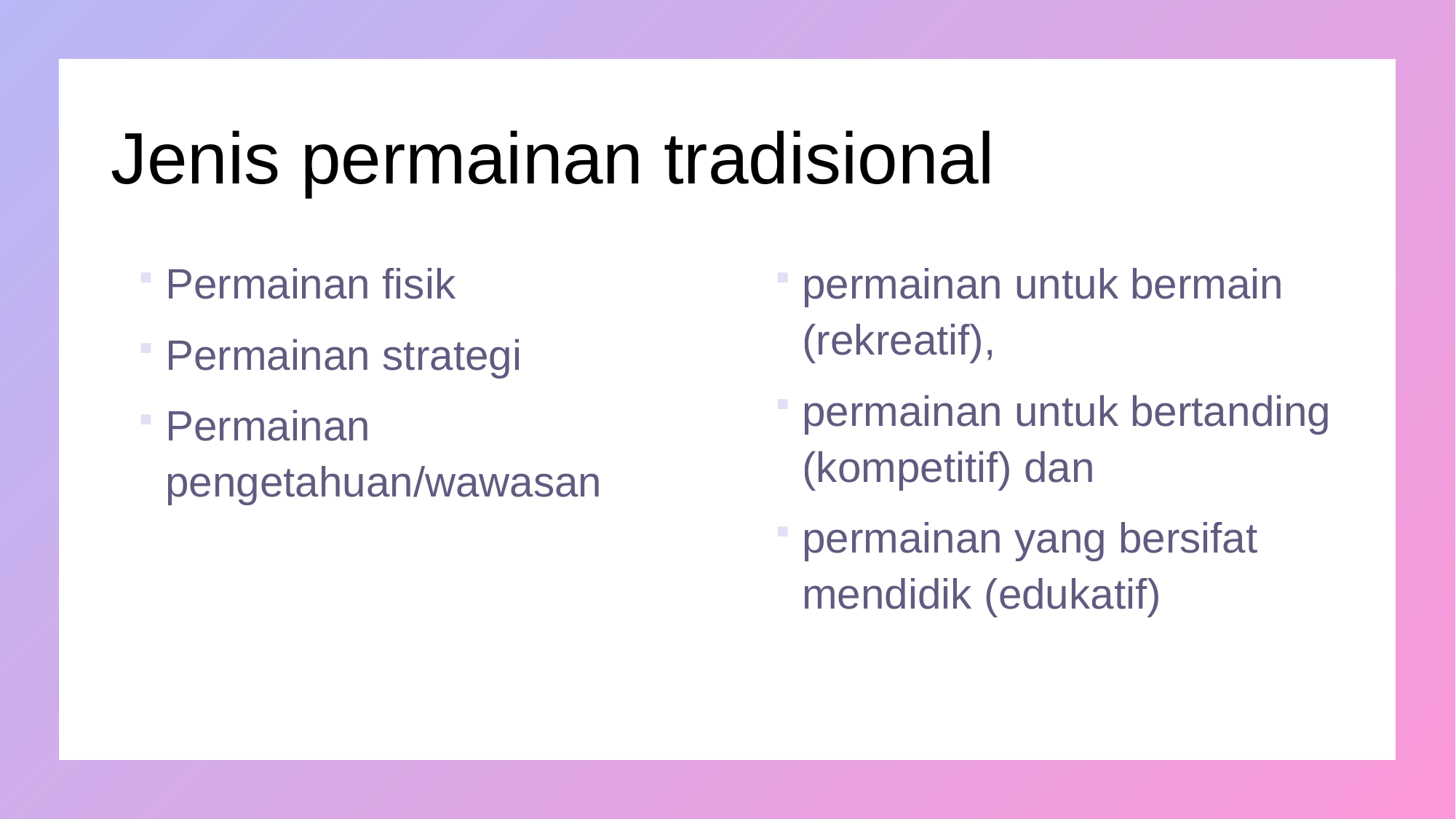

# Jenis permainan tradisional
Permainan fisik
Permainan strategi
Permainan pengetahuan/wawasan
permainan untuk bermain (rekreatif),
permainan untuk bertanding (kompetitif) dan
permainan yang bersifat mendidik (edukatif)